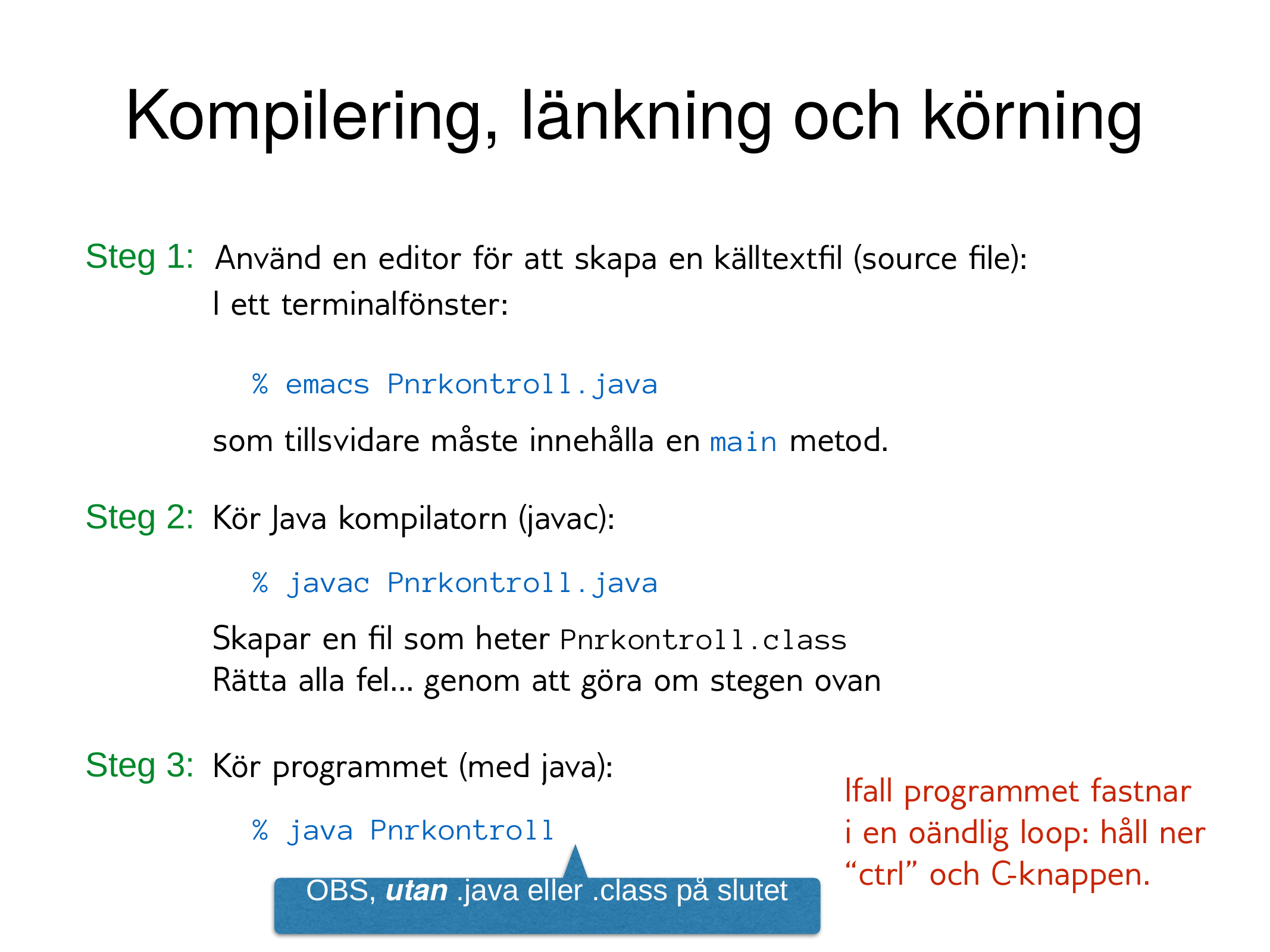

Kompilering, länkning och körning
Steg 1:
Använd en editor för att skapa en källtextfil (source file):
I ett terminalfönster:
% emacs Pnrkontroll.java
som tillsvidare måste innehålla en main metod.
Steg 2:
Kör Java kompilatorn (javac):
% javac Pnrkontroll.java
Skapar en fil som heter Pnrkontroll.class
Rätta alla fel... genom att göra om stegen ovan
Steg 3:
Kör programmet (med java):
% java Pnrkontroll
Ifall programmet fastnar
i en oändlig loop: håll ner
“ctrl” och C-knappen.
OBS, utan .java eller .class på slutet